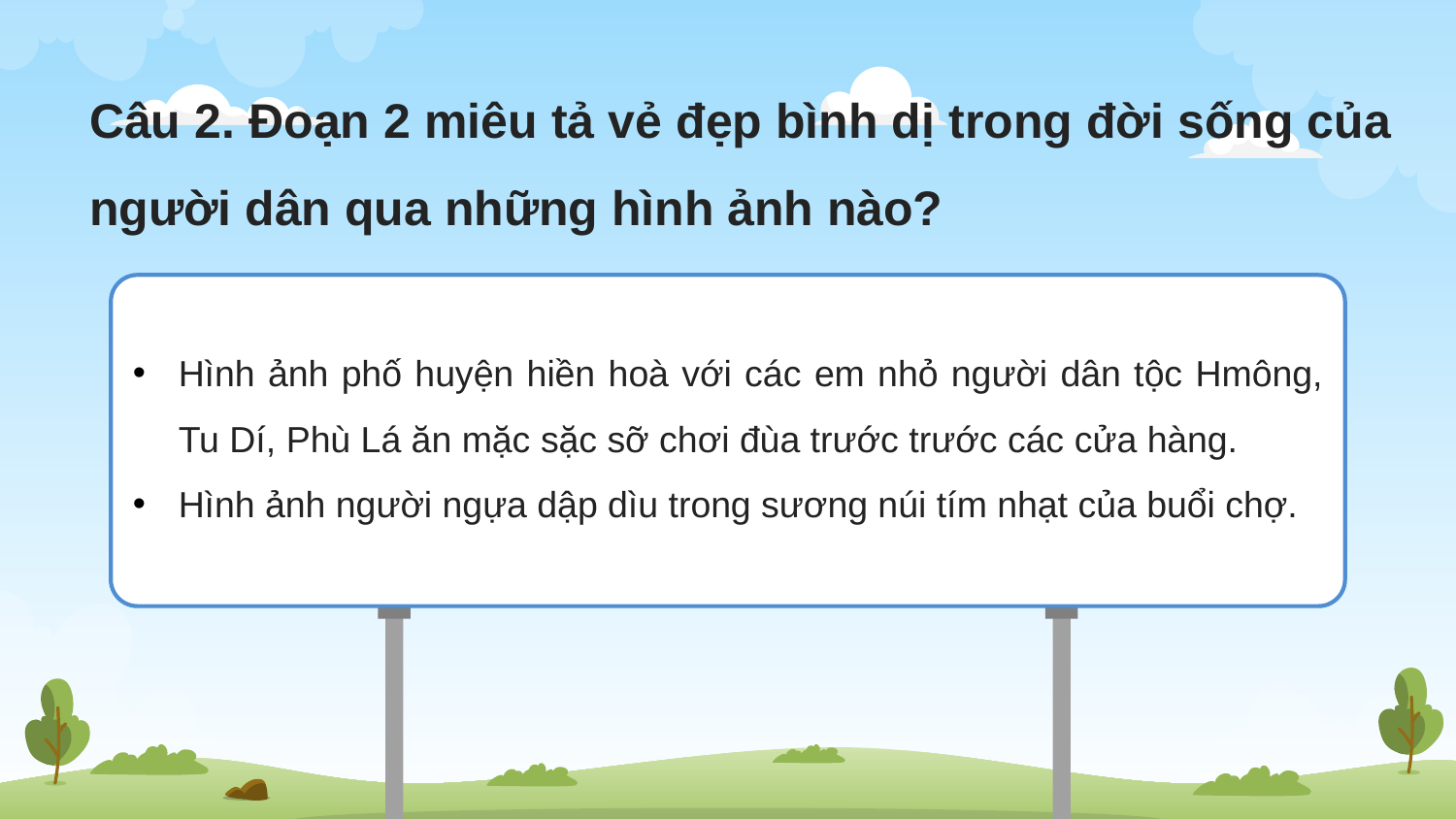

Câu 2. Đoạn 2 miêu tả vẻ đẹp bình dị trong đời sống của người dân qua những hình ảnh nào?
Hình ảnh phố huyện hiền hoà với các em nhỏ người dân tộc Hmông, Tu Dí, Phù Lá ăn mặc sặc sỡ chơi đùa trước trước các cửa hàng.
Hình ảnh người ngựa dập dìu trong sương núi tím nhạt của buổi chợ.